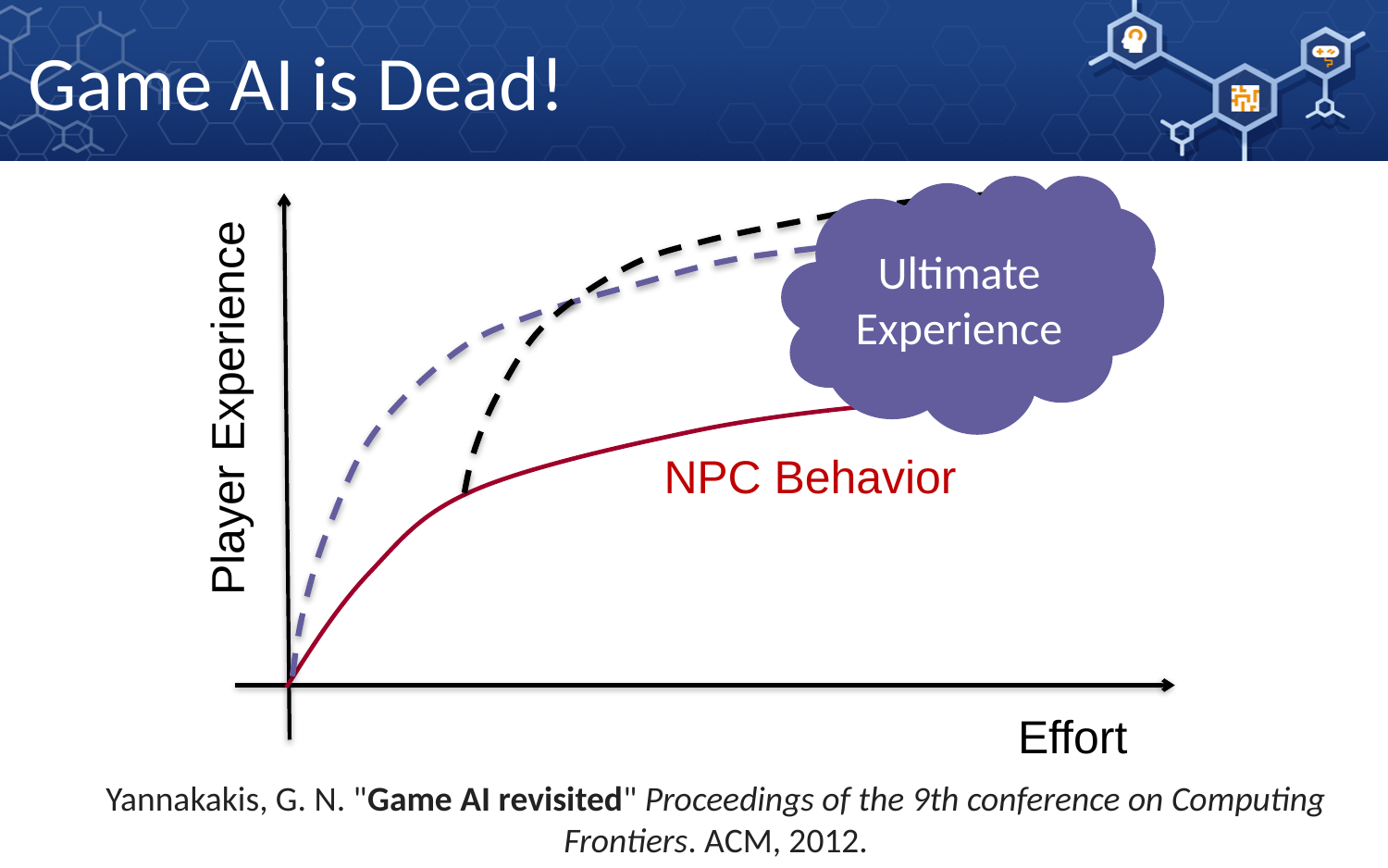

Game AI is Dead!
Ultimate
Experience

Player Experience

NPC Behavior
Effort
Yannakakis, G. N. "Game AI revisited" Proceedings of the 9th conference on Computing Frontiers. ACM, 2012.